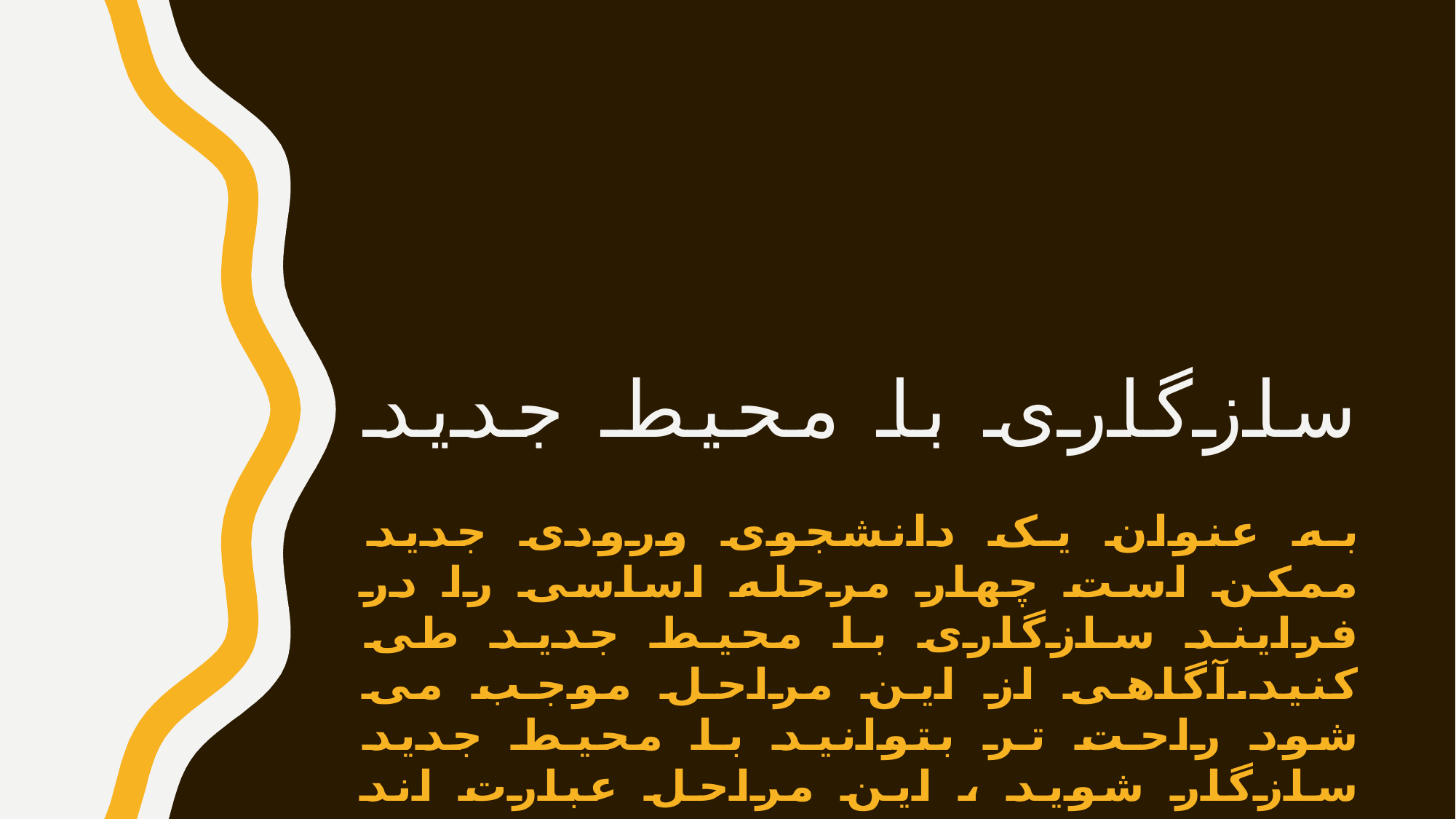

# سازگاری با محیط جدید
به عنوان یک دانشجوی ورودی جدید ممکن است چهار مرحله اساسی را در فرایند سازگاری با محیط جدید طی کنید.آگاهی از این مراحل موجب می شود راحت تر بتوانید با محیط جدید سازگار شوید ، این مراحل عبارت اند از :